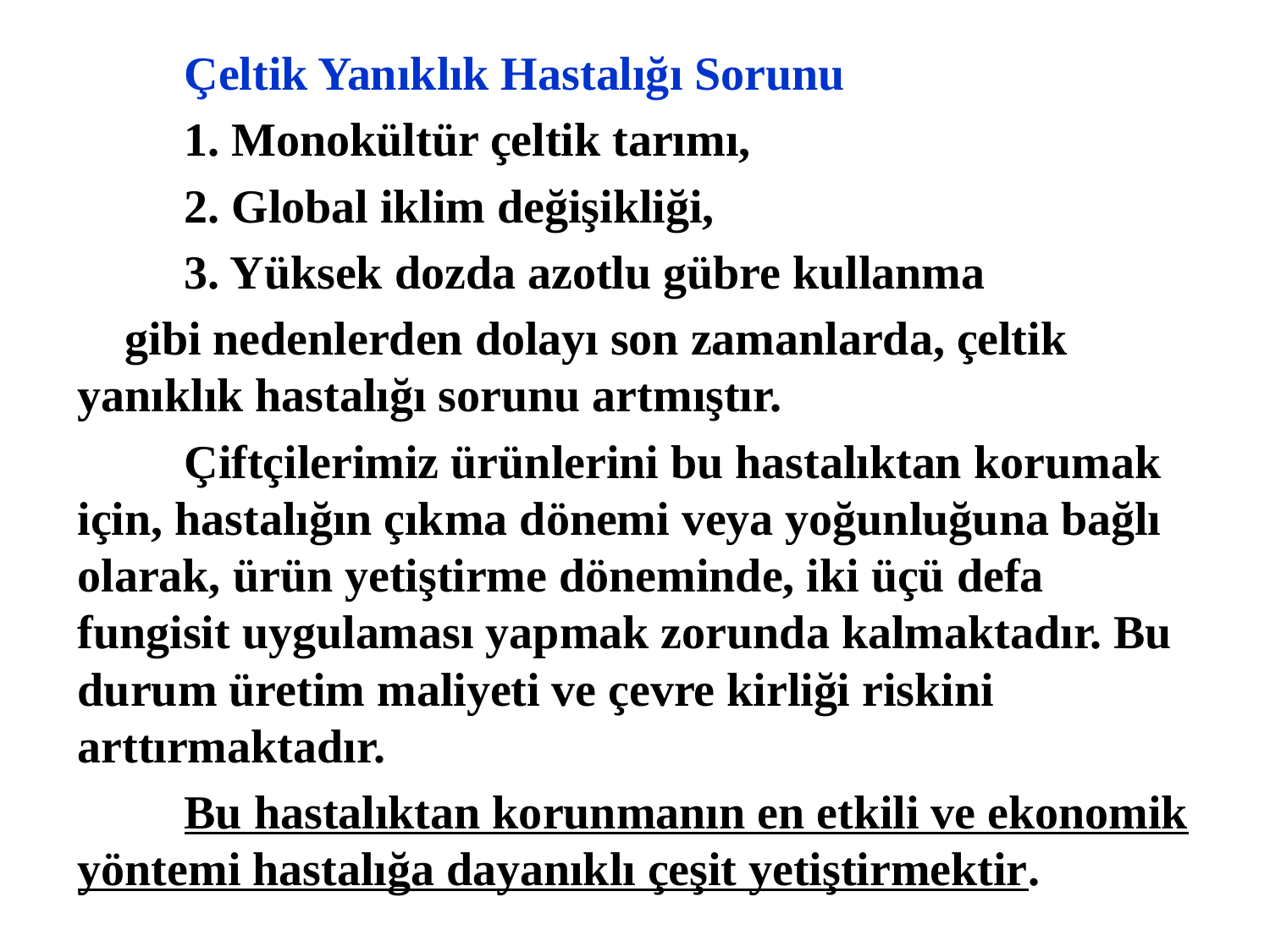

Çeltik Yanıklık Hastalığı Sorunu
	1. Monokültür çeltik tarımı,
	2. Global iklim değişikliği,
	3. Yüksek dozda azotlu gübre kullanma
    gibi nedenlerden dolayı son zamanlarda, çeltik yanıklık hastalığı sorunu artmıştır.
	Çiftçilerimiz ürünlerini bu hastalıktan korumak için, hastalığın çıkma dönemi veya yoğunluğuna bağlı olarak, ürün yetiştirme döneminde, iki üçü defa fungisit uygulaması yapmak zorunda kalmaktadır. Bu durum üretim maliyeti ve çevre kirliği riskini arttırmaktadır.
	Bu hastalıktan korunmanın en etkili ve ekonomik yöntemi hastalığa dayanıklı çeşit yetiştirmektir.